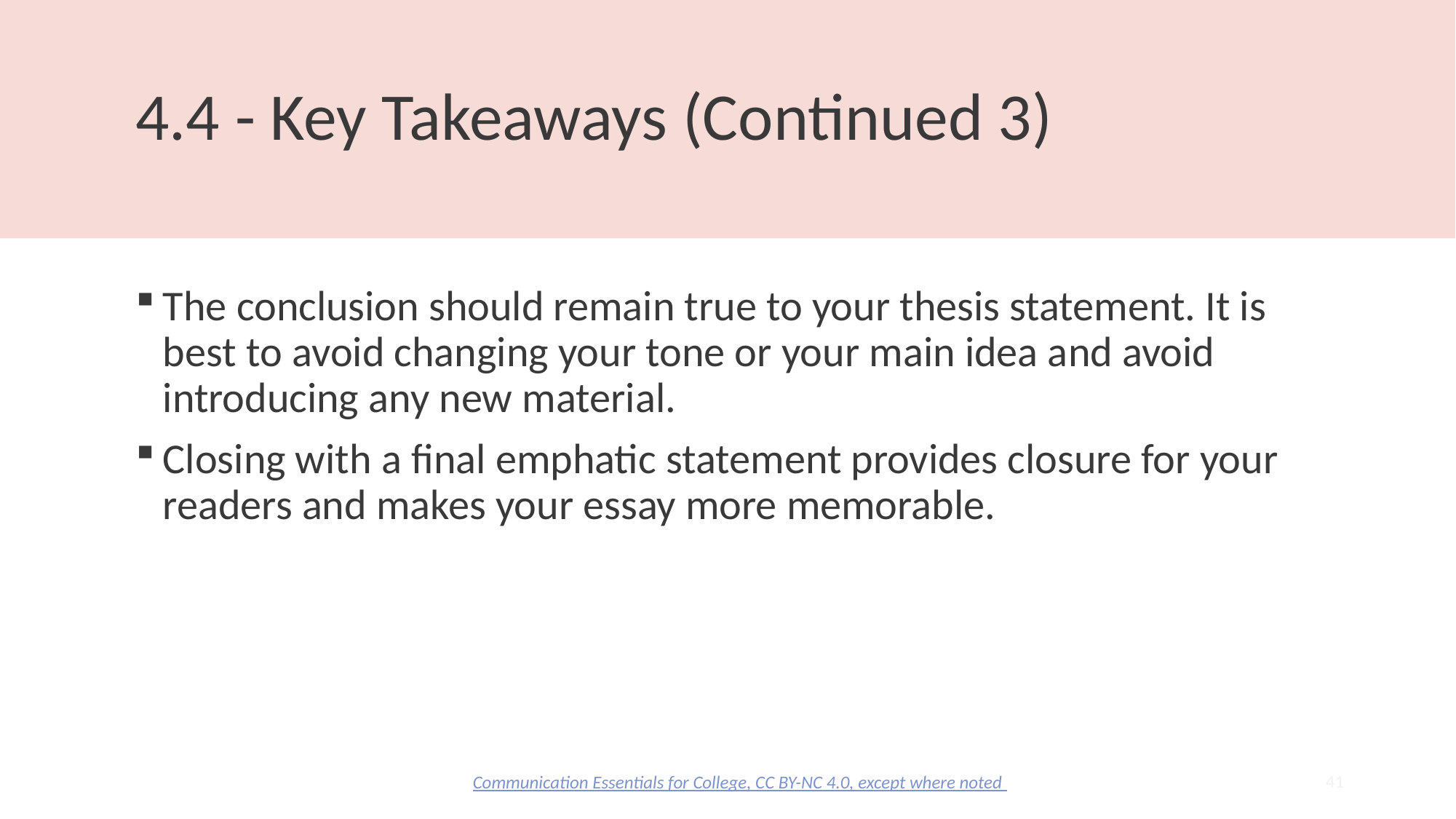

# 4.4 - Key Takeaways (Continued 3)
The conclusion should remain true to your thesis statement. It is best to avoid changing your tone or your main idea and avoid introducing any new material.
Closing with a final emphatic statement provides closure for your readers and makes your essay more memorable.
41
Communication Essentials for College, CC BY-NC 4.0, except where noted